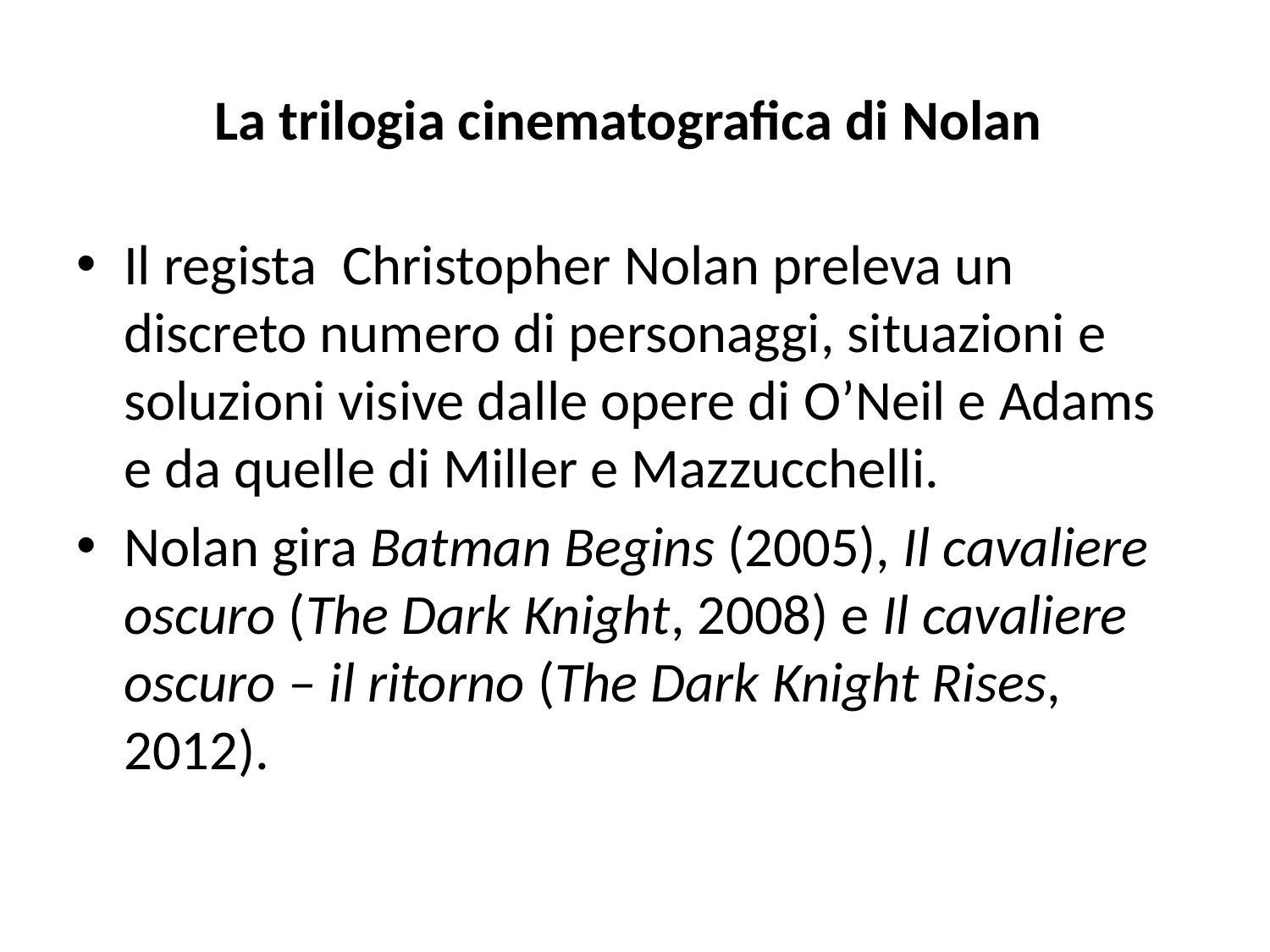

# La trilogia cinematografica di Nolan
Il regista  Christopher Nolan preleva un discreto numero di personaggi, situazioni e soluzioni visive dalle opere di O’Neil e Adams e da quelle di Miller e Mazzucchelli.
Nolan gira Batman Begins (2005), Il cavaliere oscuro (The Dark Knight, 2008) e Il cavaliere oscuro – il ritorno (The Dark Knight Rises, 2012).